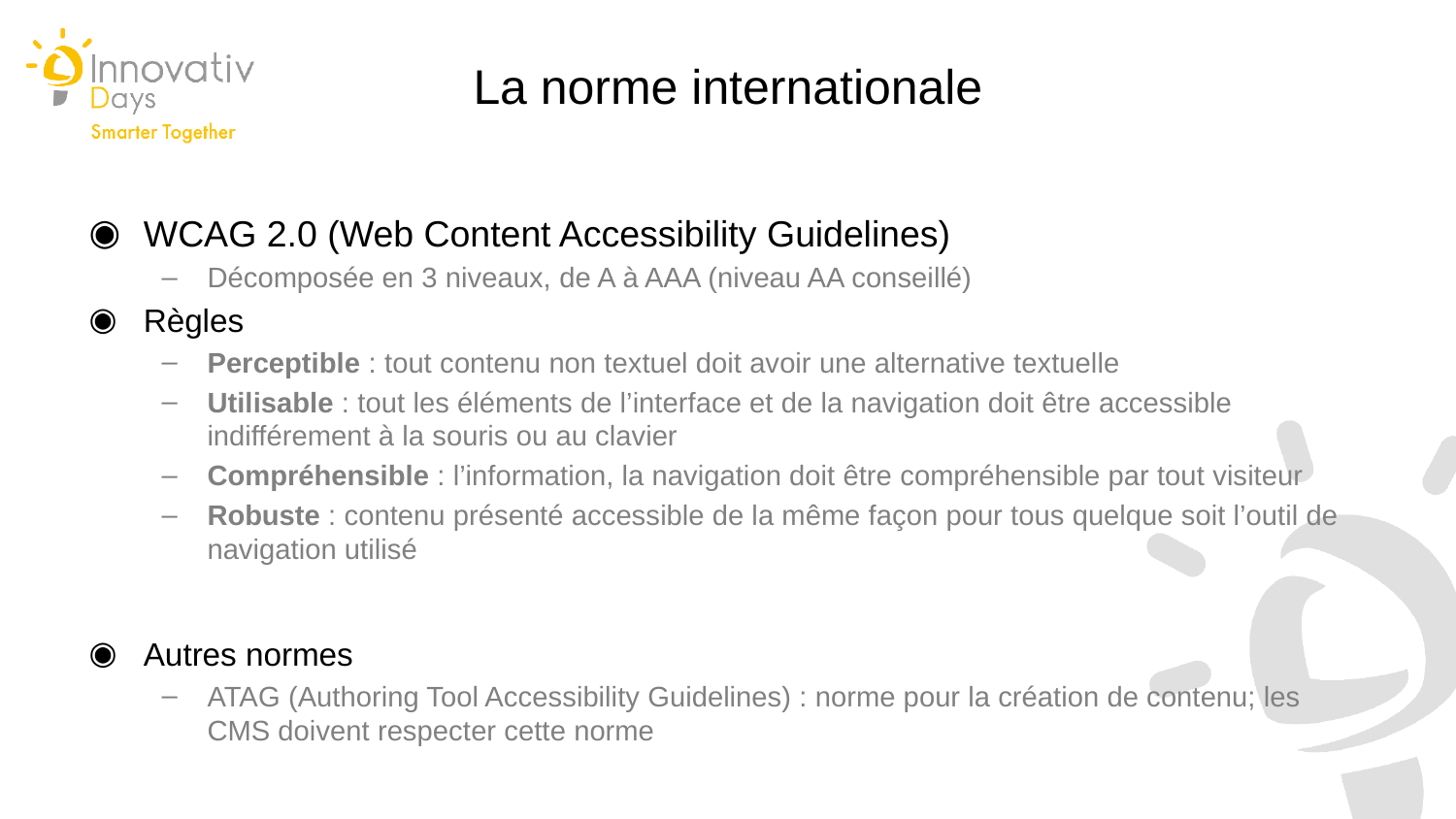

La norme internationale
WCAG 2.0 (Web Content Accessibility Guidelines)
Décomposée en 3 niveaux, de A à AAA (niveau AA conseillé)
Règles
Perceptible : tout contenu non textuel doit avoir une alternative textuelle
Utilisable : tout les éléments de l’interface et de la navigation doit être accessible indifférement à la souris ou au clavier
Compréhensible : l’information, la navigation doit être compréhensible par tout visiteur
Robuste : contenu présenté accessible de la même façon pour tous quelque soit l’outil de navigation utilisé

Autres normes
ATAG (Authoring Tool Accessibility Guidelines) : norme pour la création de contenu; les CMS doivent respecter cette norme